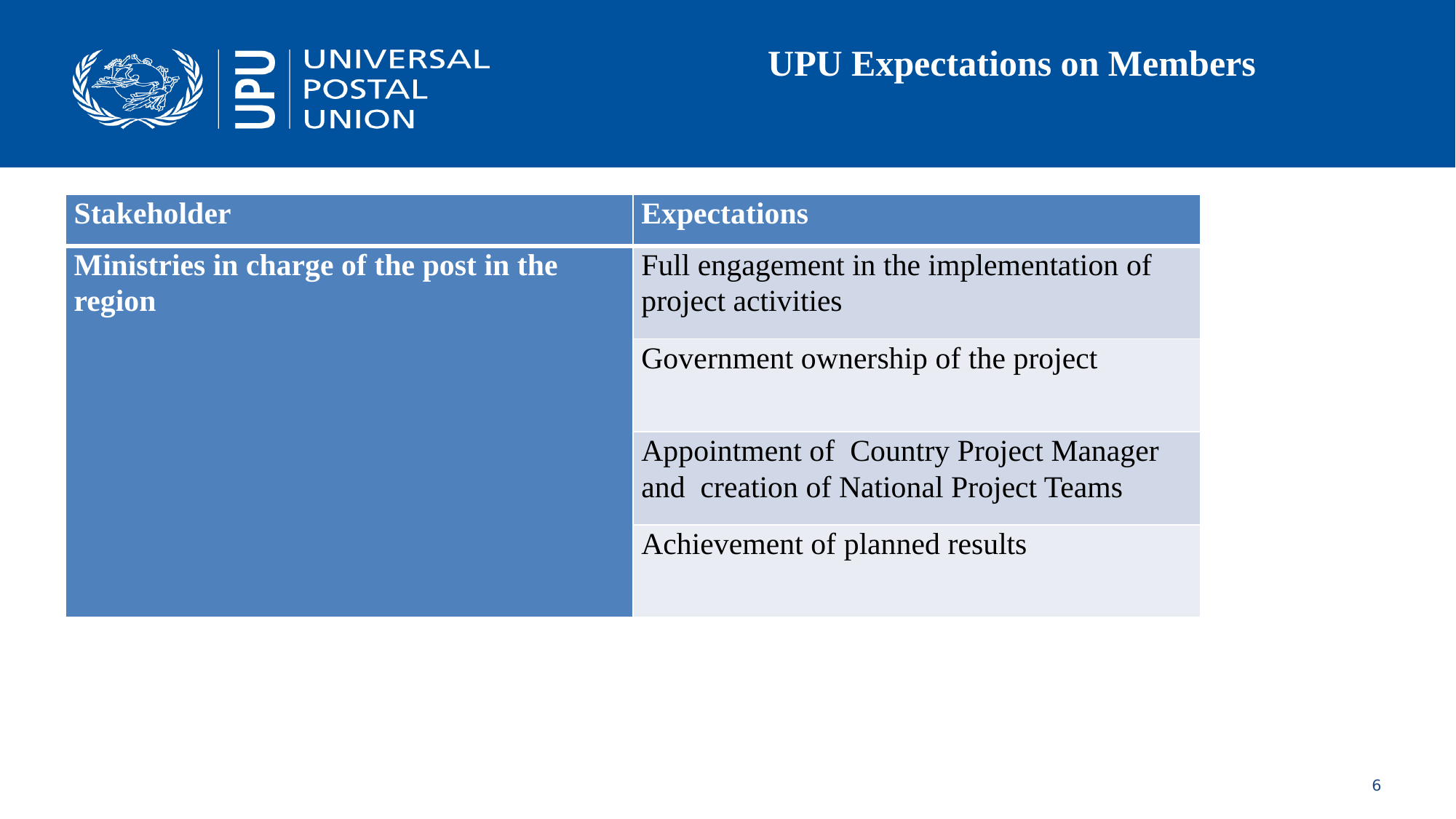

# UPU Expectations on Members
| Stakeholder | Expectations |
| --- | --- |
| Ministries in charge of the post in the region | Full engagement in the implementation of project activities |
|  | Government ownership of the project |
|  | Appointment of Country Project Manager and creation of National Project Teams |
|  | Achievement of planned results |